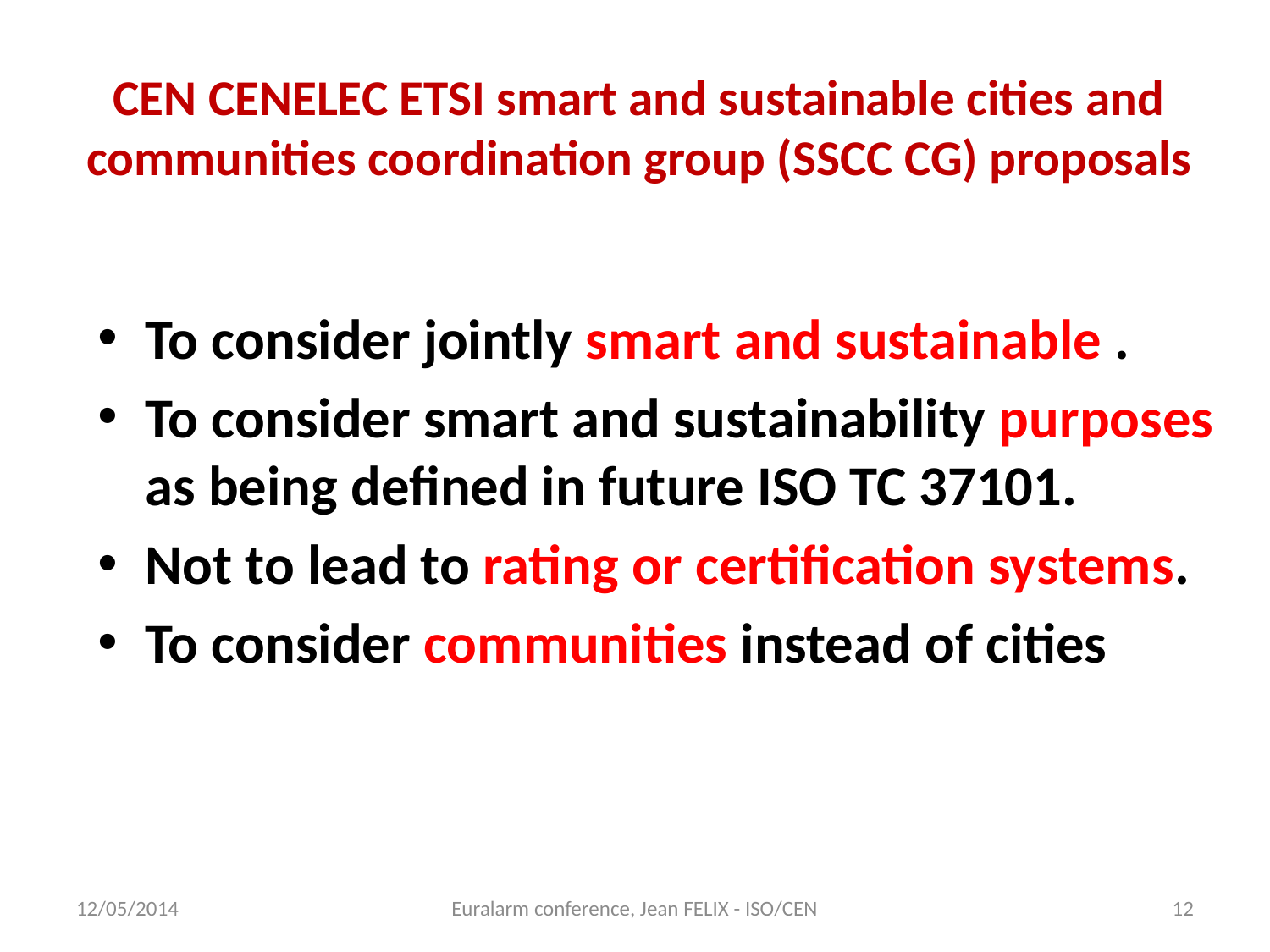

# CEN CENELEC ETSI smart and sustainable cities and communities coordination group (SSCC CG) proposals
To consider jointly smart and sustainable .
To consider smart and sustainability purposes as being defined in future ISO TC 37101.
Not to lead to rating or certification systems.
To consider communities instead of cities
12/05/2014
Euralarm conference, Jean FELIX - ISO/CEN
12